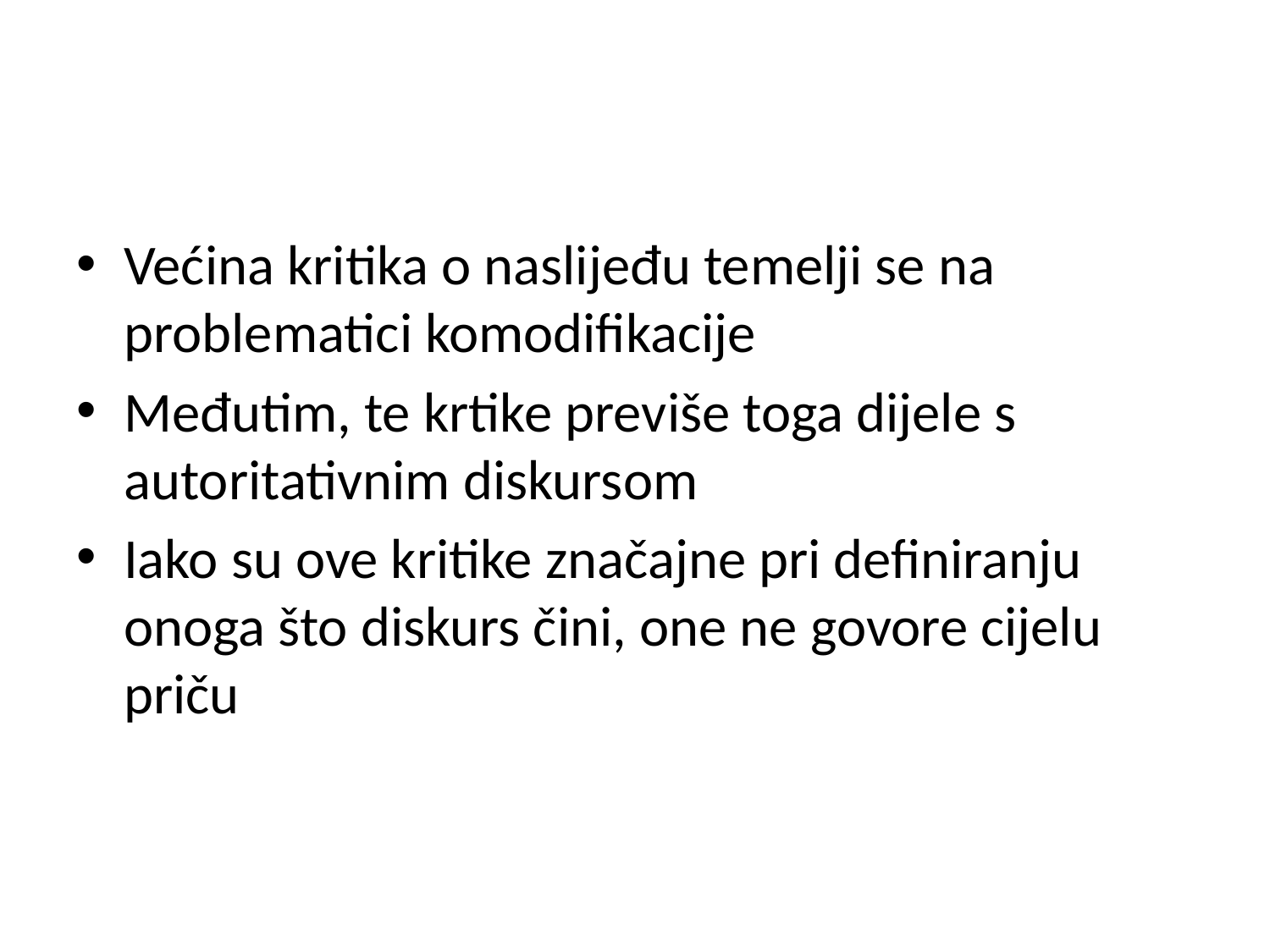

#
Većina kritika o naslijeđu temelji se na problematici komodifikacije
Međutim, te krtike previše toga dijele s autoritativnim diskursom
Iako su ove kritike značajne pri definiranju onoga što diskurs čini, one ne govore cijelu priču